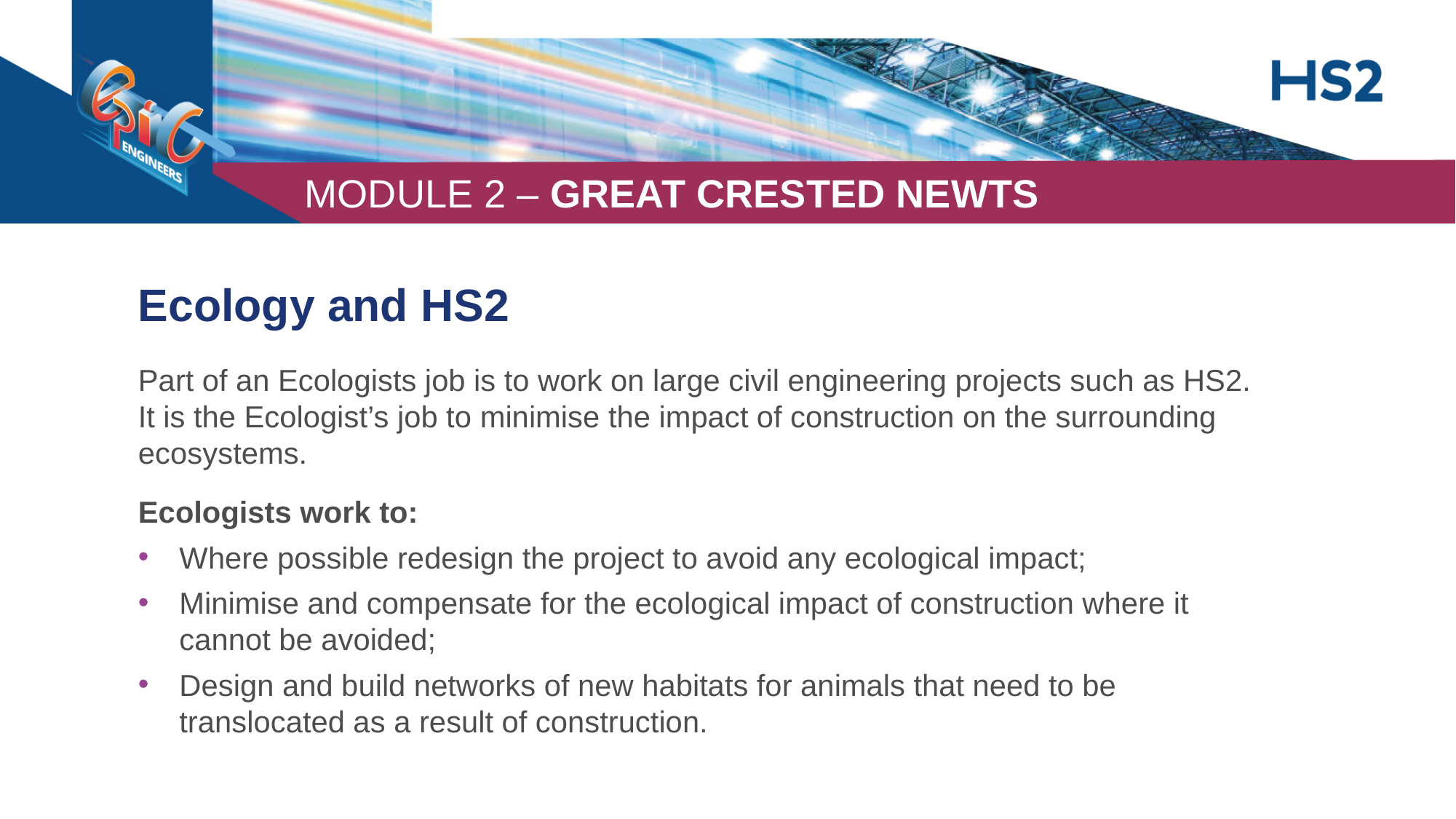

Ecology and HS2
Part of an Ecologists job is to work on large civil engineering projects such as HS2. It is the Ecologist’s job to minimise the impact of construction on the surrounding ecosystems.
Ecologists work to:
Where possible redesign the project to avoid any ecological impact;
Minimise and compensate for the ecological impact of construction where it cannot be avoided;
Design and build networks of new habitats for animals that need to be translocated as a result of construction.